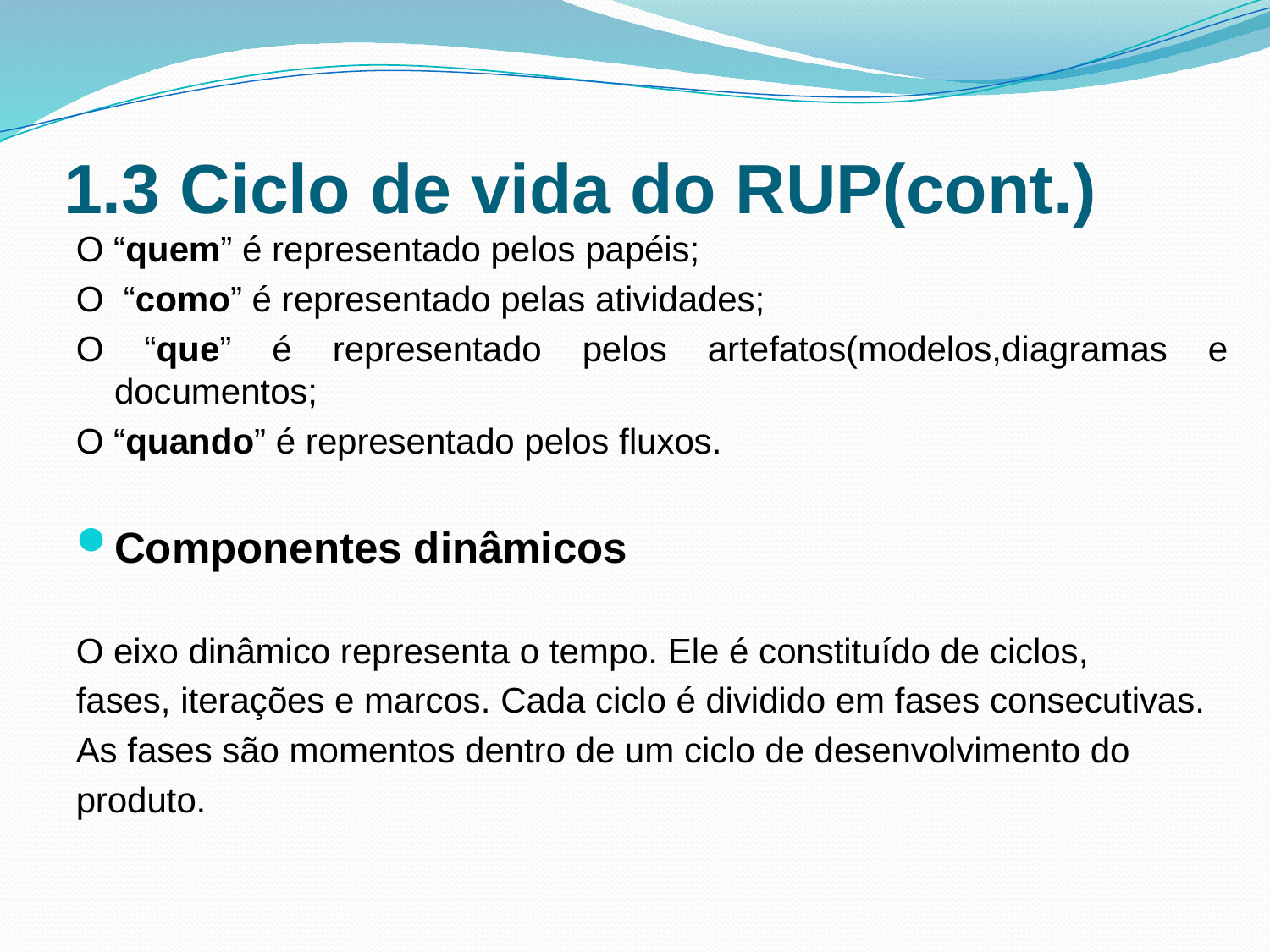

# 1.3 Ciclo de vida do RUP(cont.)
O “quem” é representado pelos papéis;
O  “como” é representado pelas atividades;
O “que” é representado pelos artefatos(modelos,diagramas e documentos;
O “quando” é representado pelos fluxos.

Componentes dinâmicos

O eixo dinâmico representa o tempo. Ele é constituído de ciclos,
fases, iterações e marcos. Cada ciclo é dividido em fases consecutivas.
As fases são momentos dentro de um ciclo de desenvolvimento do
produto.